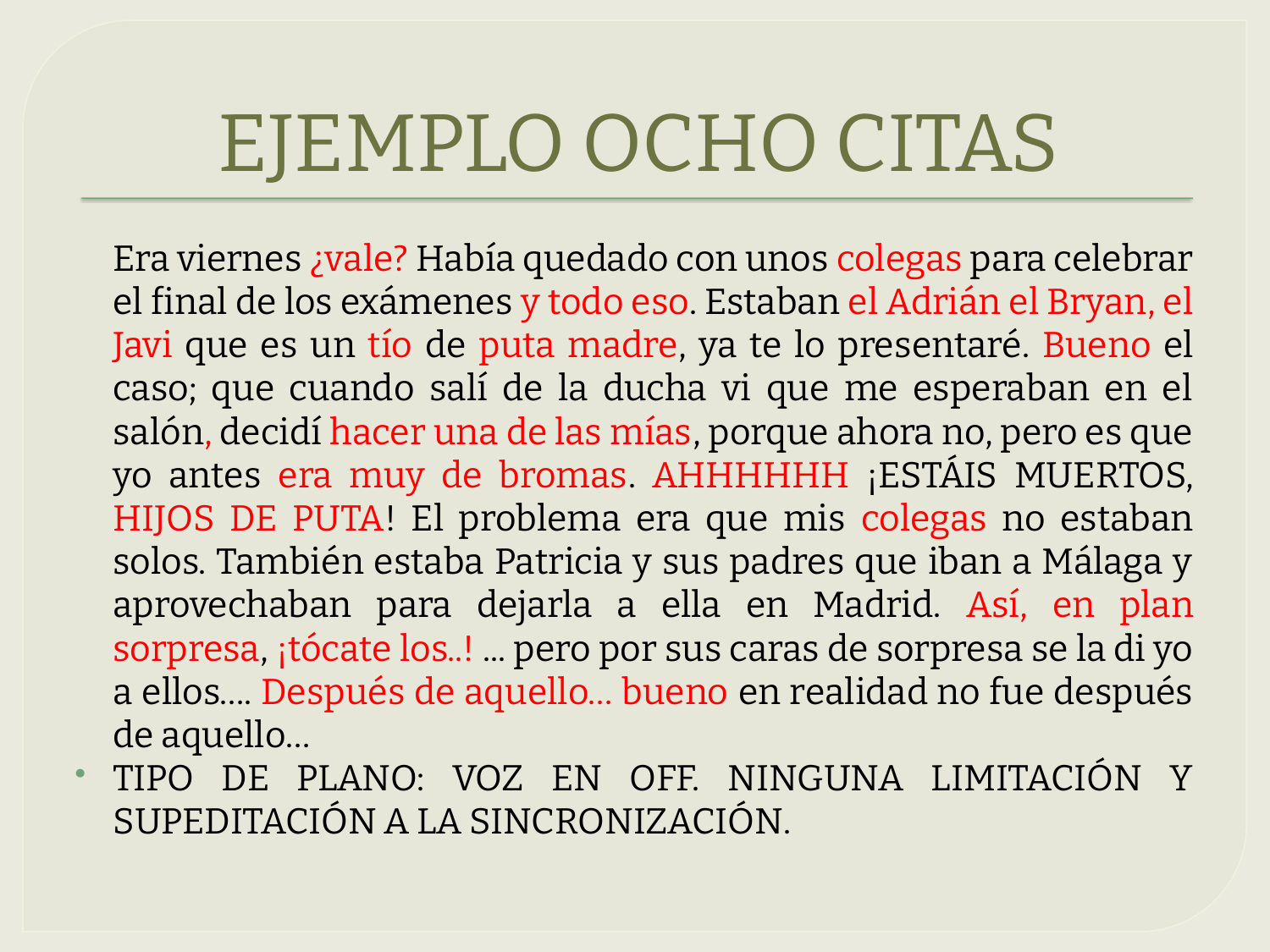

# EJEMPLO OCHO CITAS
	Era viernes ¿vale? Había quedado con unos colegas para celebrar el final de los exámenes y todo eso. Estaban el Adrián el Bryan, el Javi que es un tío de puta madre, ya te lo presentaré. Bueno el caso; que cuando salí de la ducha vi que me esperaban en el salón, decidí hacer una de las mías, porque ahora no, pero es que yo antes era muy de bromas. AHHHHHH ¡ESTÁIS MUERTOS, HIJOS DE PUTA! El problema era que mis colegas no estaban solos. También estaba Patricia y sus padres que iban a Málaga y aprovechaban para dejarla a ella en Madrid. Así, en plan sorpresa, ¡tócate los..! ... pero por sus caras de sorpresa se la di yo a ellos…. Después de aquello… bueno en realidad no fue después de aquello…
TIPO DE PLANO: VOZ EN OFF. NINGUNA LIMITACIÓN Y SUPEDITACIÓN A LA SINCRONIZACIÓN.